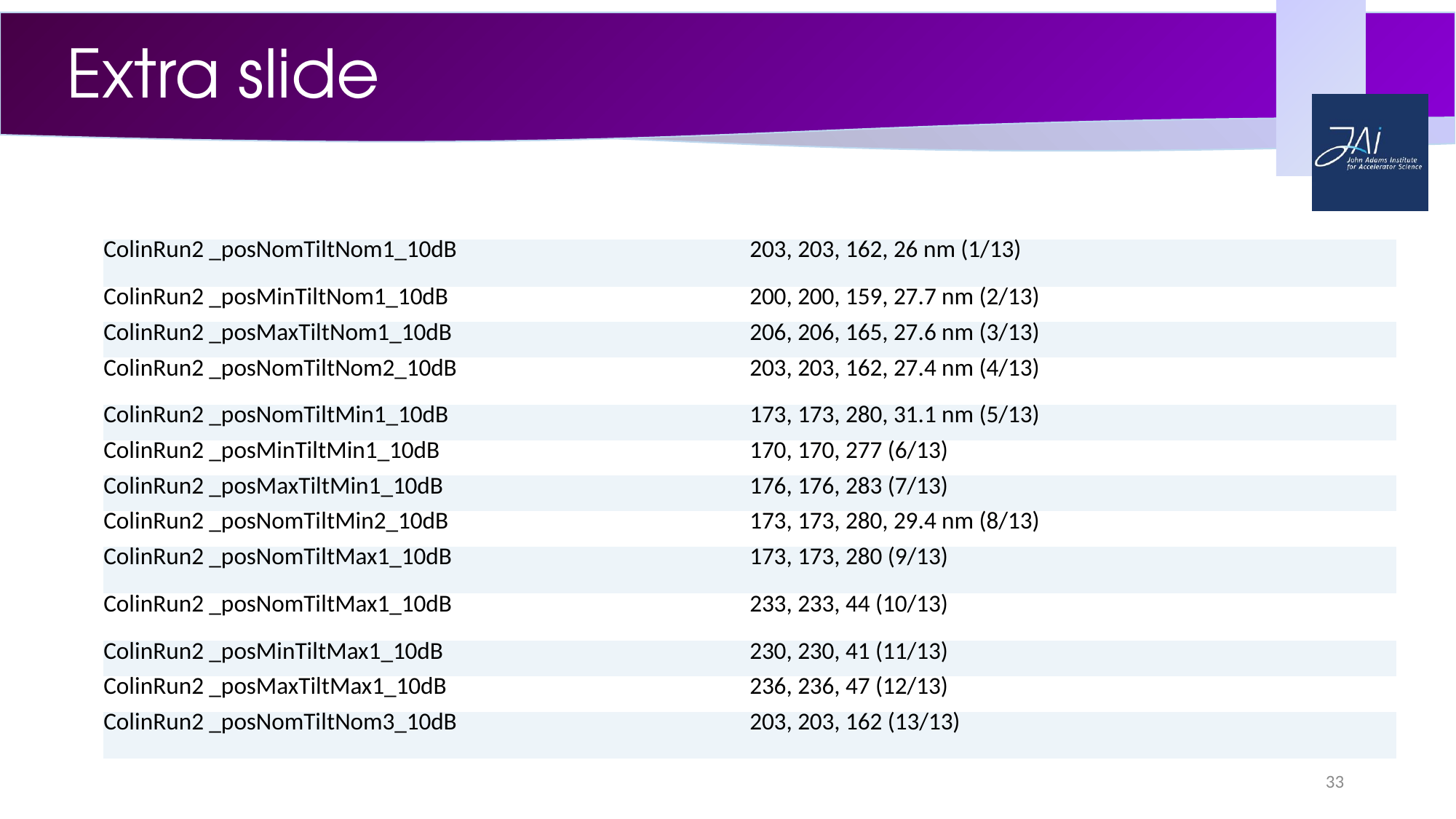

# Extra slide
| ColinRun2 \_posNomTiltNom1\_10dB | 203, 203, 162, 26 nm (1/13) |
| --- | --- |
| ColinRun2 \_posMinTiltNom1\_10dB | 200, 200, 159, 27.7 nm (2/13) |
| ColinRun2 \_posMaxTiltNom1\_10dB | 206, 206, 165, 27.6 nm (3/13) |
| ColinRun2 \_posNomTiltNom2\_10dB | 203, 203, 162, 27.4 nm (4/13) |
| ColinRun2 \_posNomTiltMin1\_10dB | 173, 173, 280, 31.1 nm (5/13) |
| ColinRun2 \_posMinTiltMin1\_10dB | 170, 170, 277 (6/13) |
| ColinRun2 \_posMaxTiltMin1\_10dB | 176, 176, 283 (7/13) |
| ColinRun2 \_posNomTiltMin2\_10dB | 173, 173, 280, 29.4 nm (8/13) |
| ColinRun2 \_posNomTiltMax1\_10dB | 173, 173, 280 (9/13) |
| ColinRun2 \_posNomTiltMax1\_10dB | 233, 233, 44 (10/13) |
| ColinRun2 \_posMinTiltMax1\_10dB | 230, 230, 41 (11/13) |
| ColinRun2 \_posMaxTiltMax1\_10dB | 236, 236, 47 (12/13) |
| ColinRun2 \_posNomTiltNom3\_10dB | 203, 203, 162 (13/13) |
33